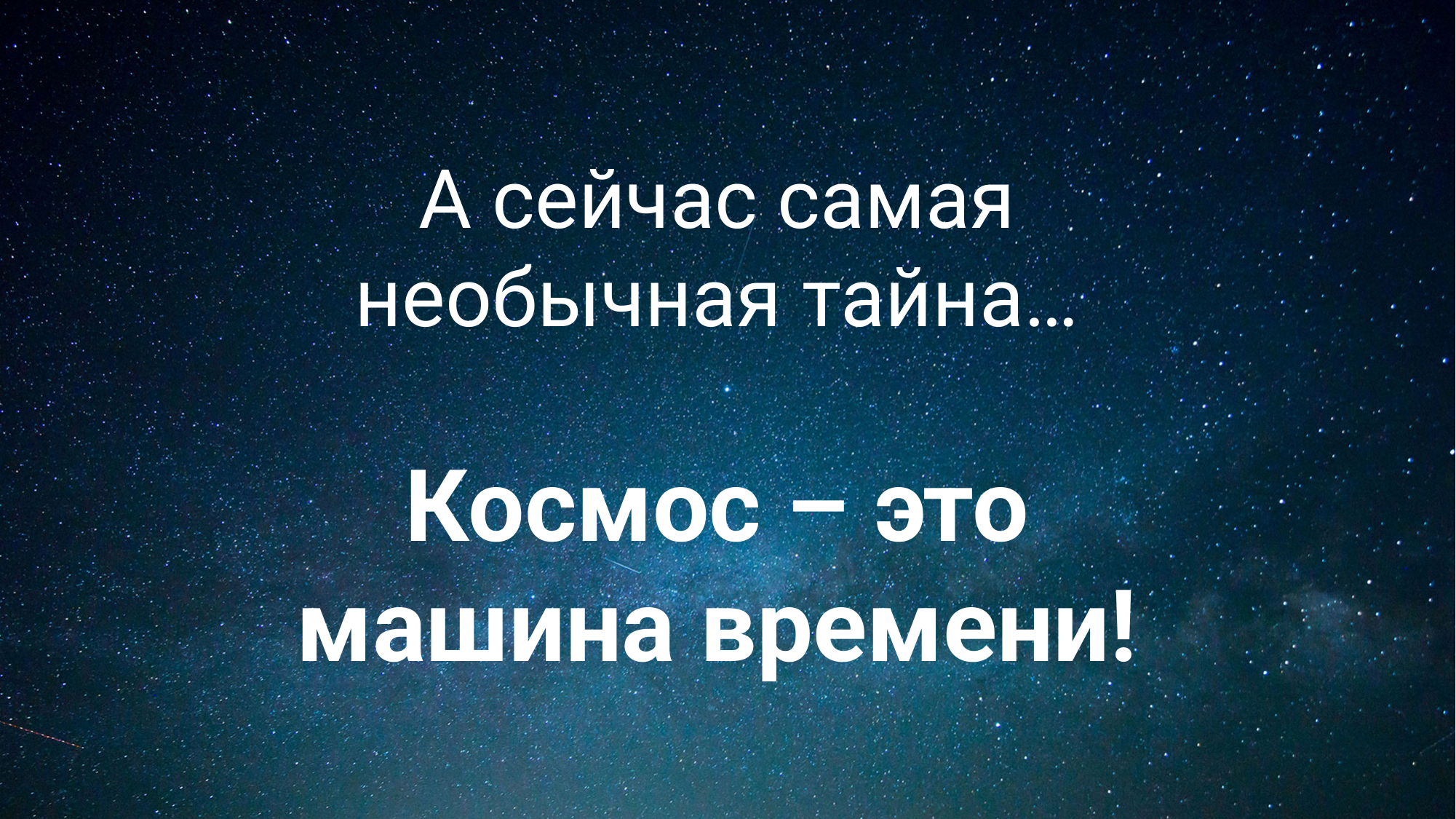

А сейчас самая
необычная тайна…

Космос – это
машина времени!